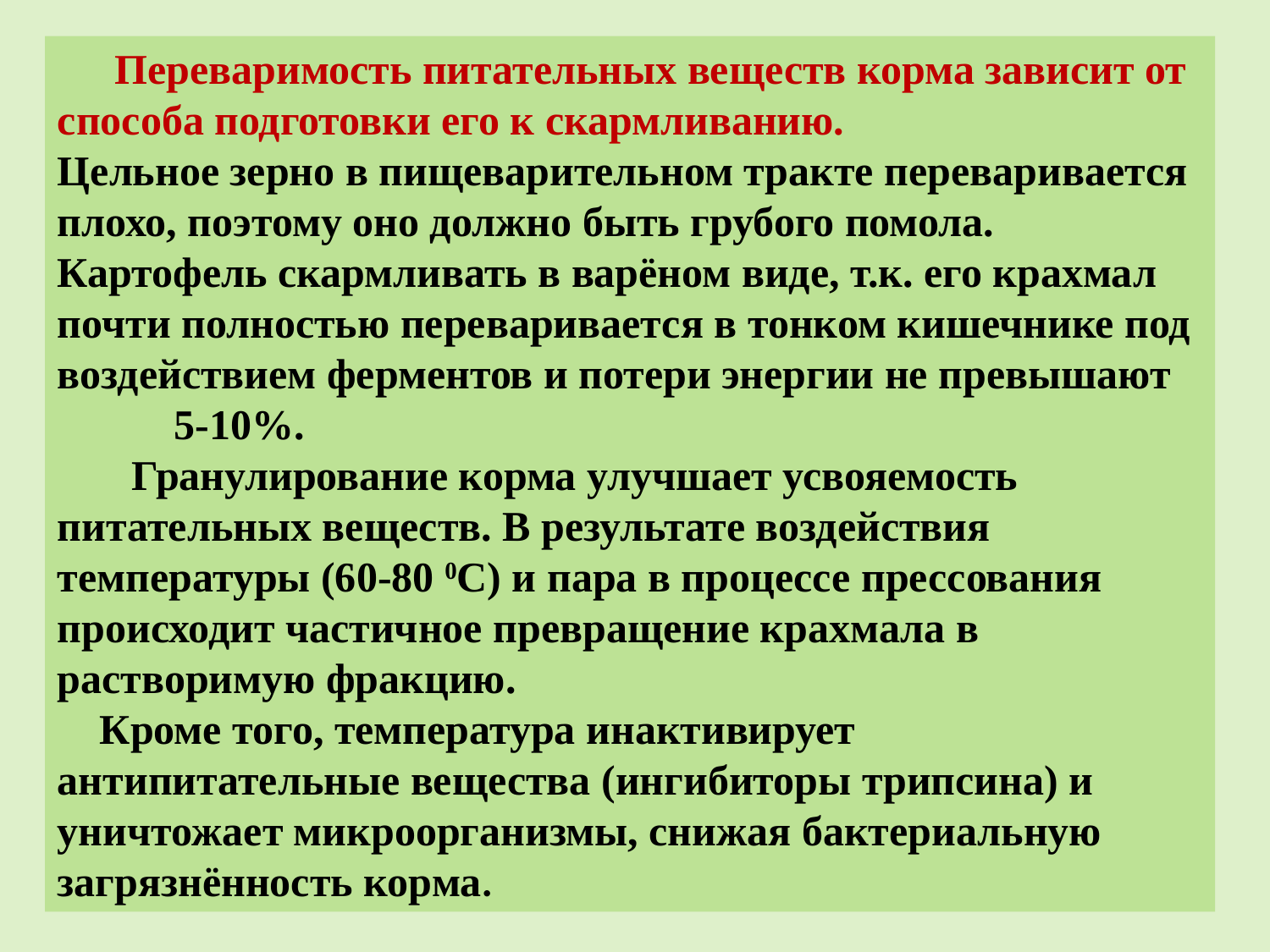

Переваримость питательных веществ корма зависит от способа подготовки его к скармливанию.
Цельное зерно в пищеварительном тракте переваривается плохо, поэтому оно должно быть грубого помола.
Картофель скармливать в варёном виде, т.к. его крахмал почти полностью переваривается в тонком кишечнике под воздействием ферментов и потери энергии не превышают               5-10%.
       Гранулирование корма улучшает усвояемость питательных веществ. В результате воздействия температуры (60-80 0С) и пара в процессе прессования происходит частичное превращение крахмала в растворимую фракцию.
    Кроме того, температура инактивирует антипитательные вещества (ингибиторы трипсина) и уничтожает микроорганизмы, снижая бактериальную загрязнённость корма.